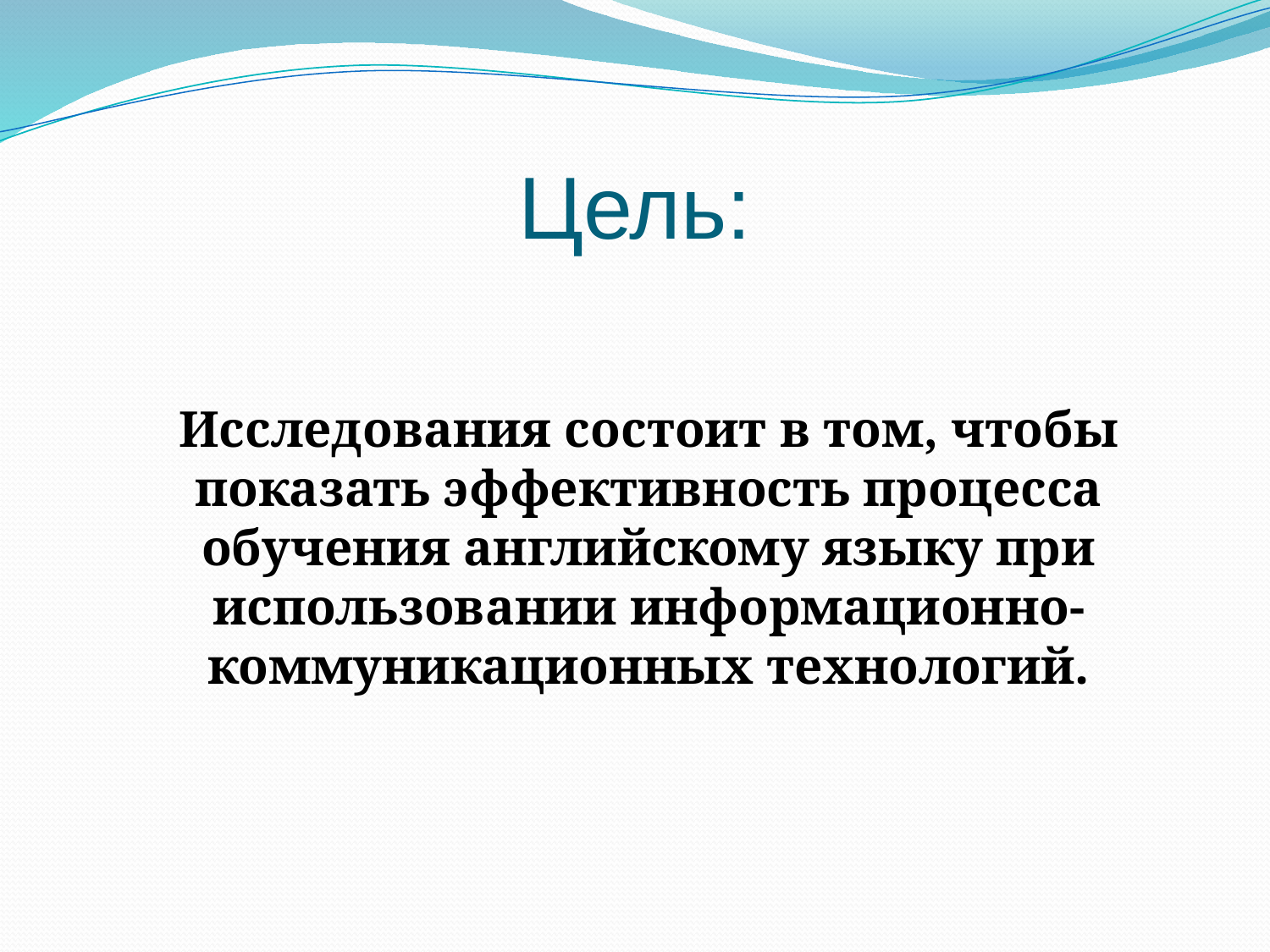

# Цель:

	Исследования состоит в том, чтобы показать эффективность процесса обучения английскому языку при использовании информационно-коммуникационных технологий.